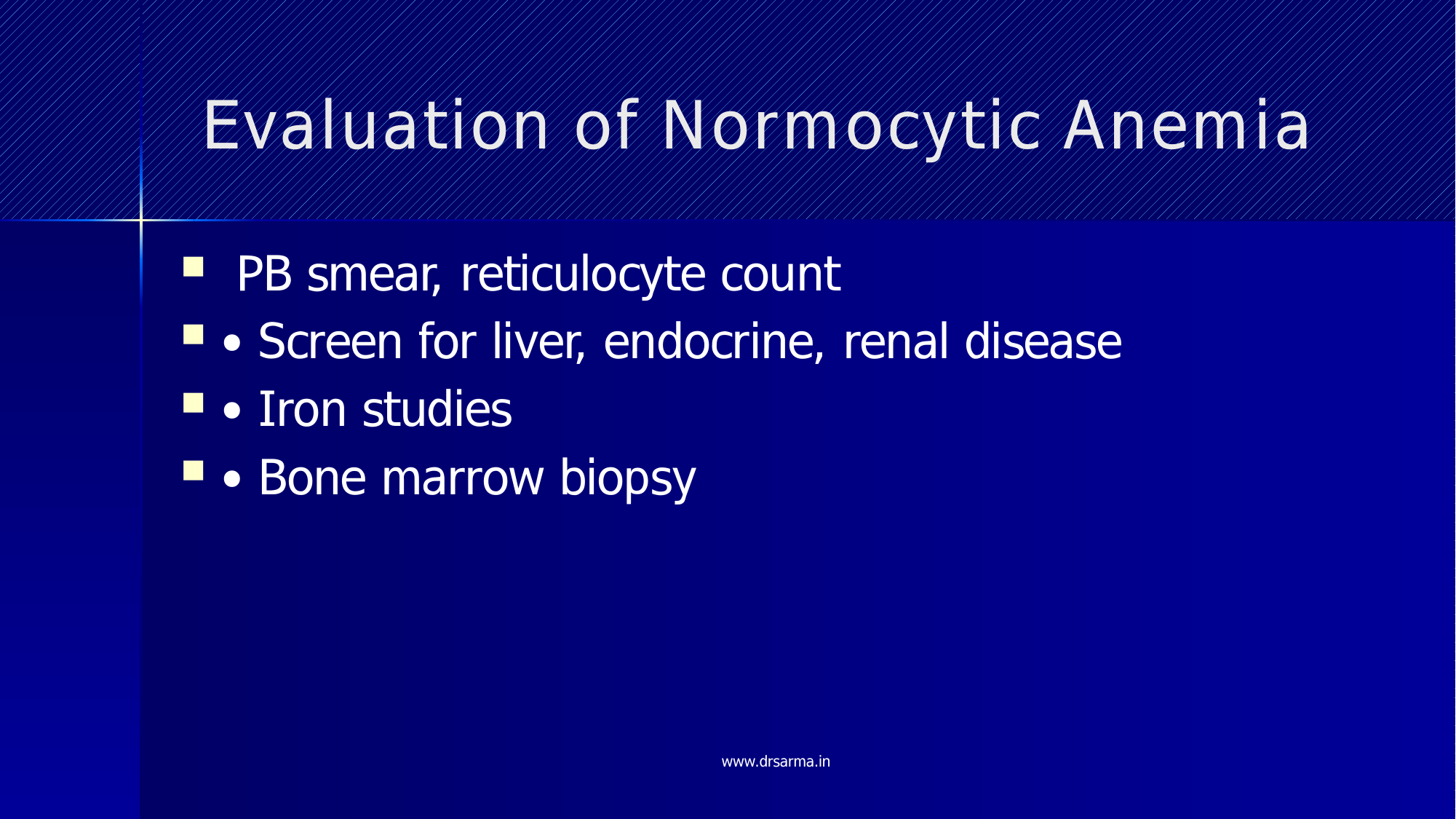

# Evaluation of Normocytic Anemia
 PB smear, reticulocyte count
• Screen for liver, endocrine, renal disease
• Iron studies
• Bone marrow biopsy

www.drsarma.in